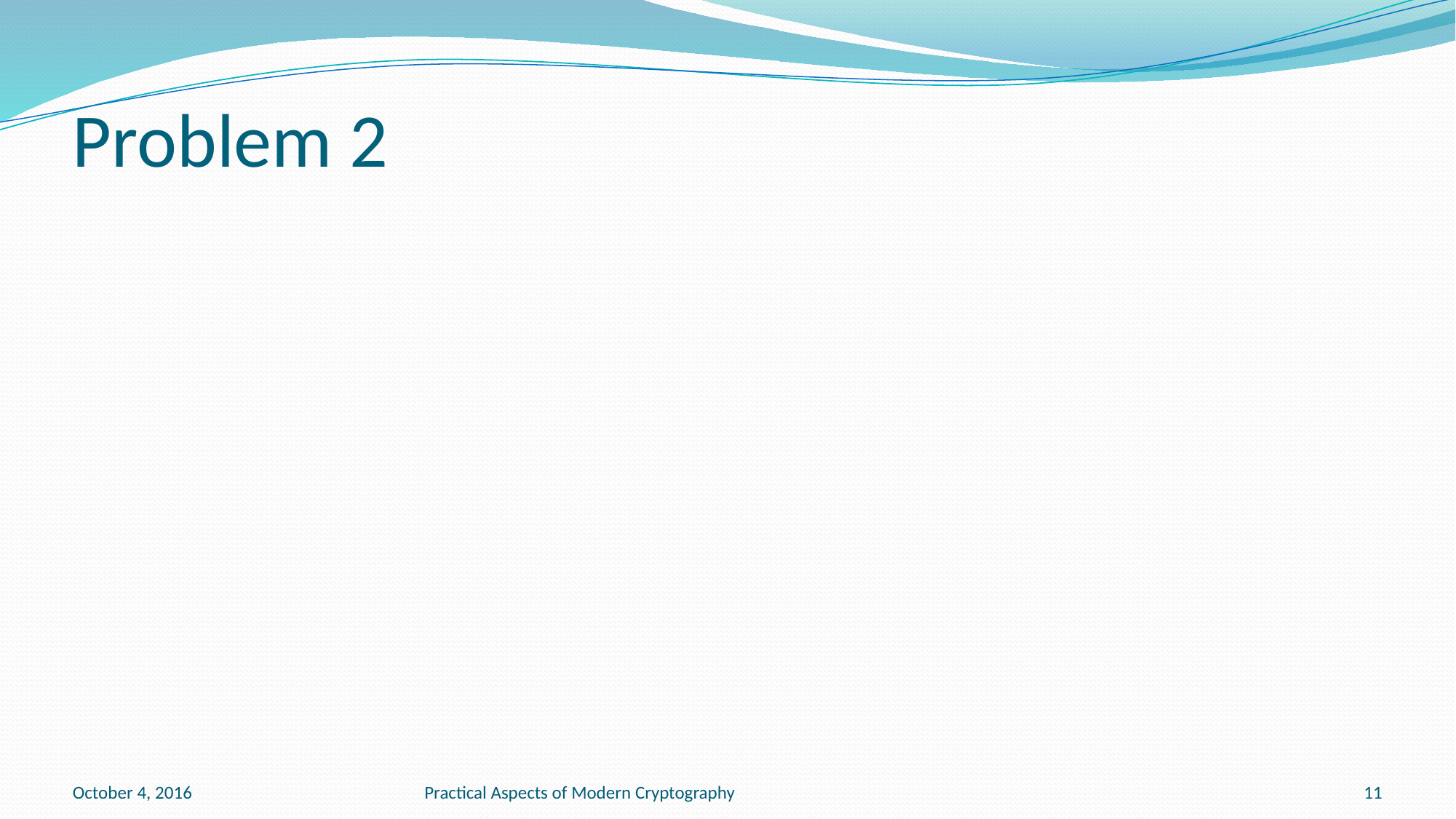

# Problem 2
October 4, 2016
Practical Aspects of Modern Cryptography
11